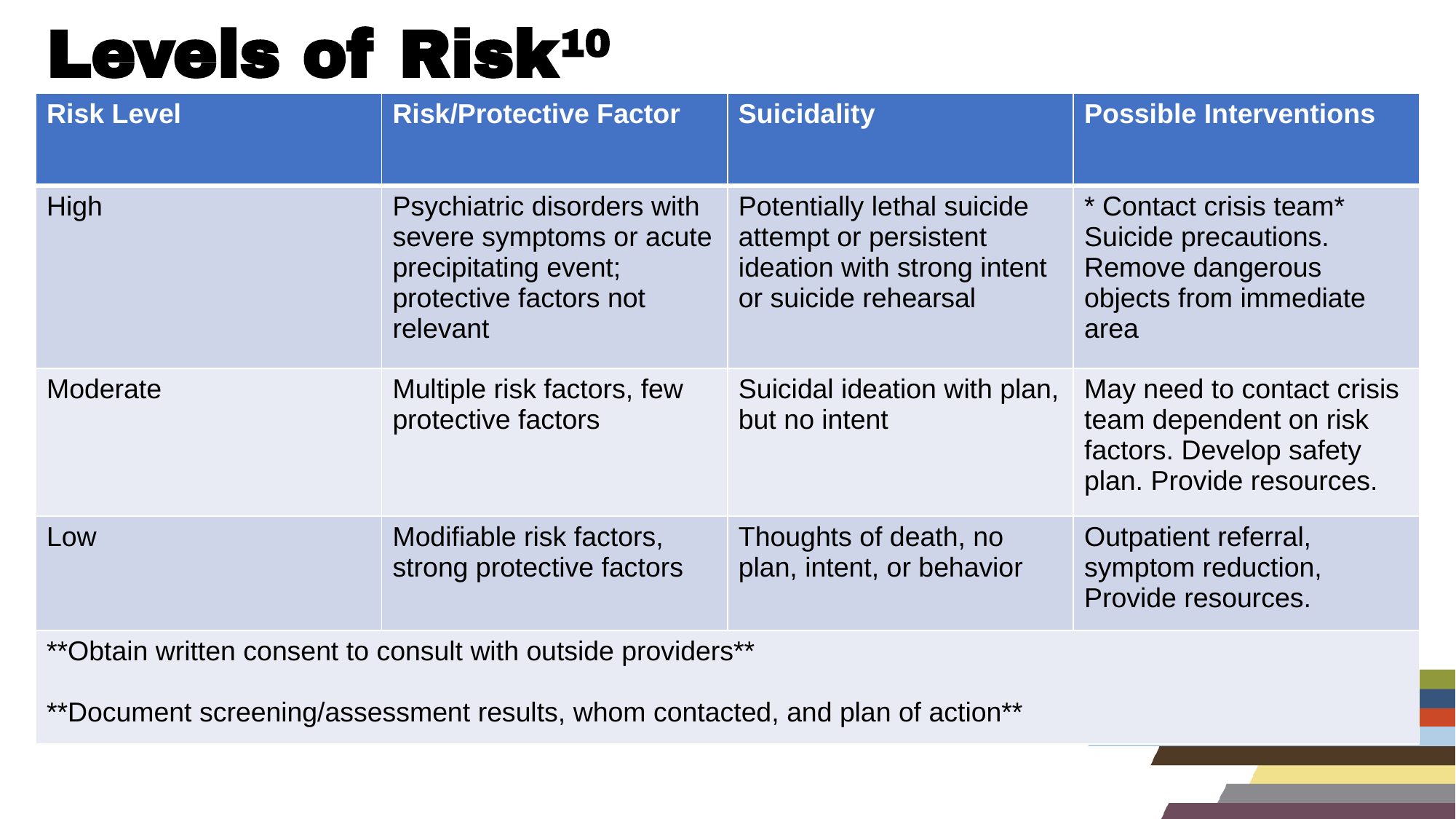

# Levels of Risk10
| Risk Level | Risk/Protective Factor | Suicidality | Possible Interventions |
| --- | --- | --- | --- |
| High | Psychiatric disorders with severe symptoms or acute precipitating event; protective factors not relevant | Potentially lethal suicide attempt or persistent ideation with strong intent or suicide rehearsal | \* Contact crisis team\* Suicide precautions. Remove dangerous objects from immediate area |
| Moderate | Multiple risk factors, few protective factors | Suicidal ideation with plan, but no intent | May need to contact crisis team dependent on risk factors. Develop safety plan. Provide resources. |
| Low | Modifiable risk factors, strong protective factors | Thoughts of death, no plan, intent, or behavior | Outpatient referral, symptom reduction, Provide resources. |
| \*\*Obtain written consent to consult with outside providers\*\* \*\*Document screening/assessment results, whom contacted, and plan of action\*\* |  |  |  |